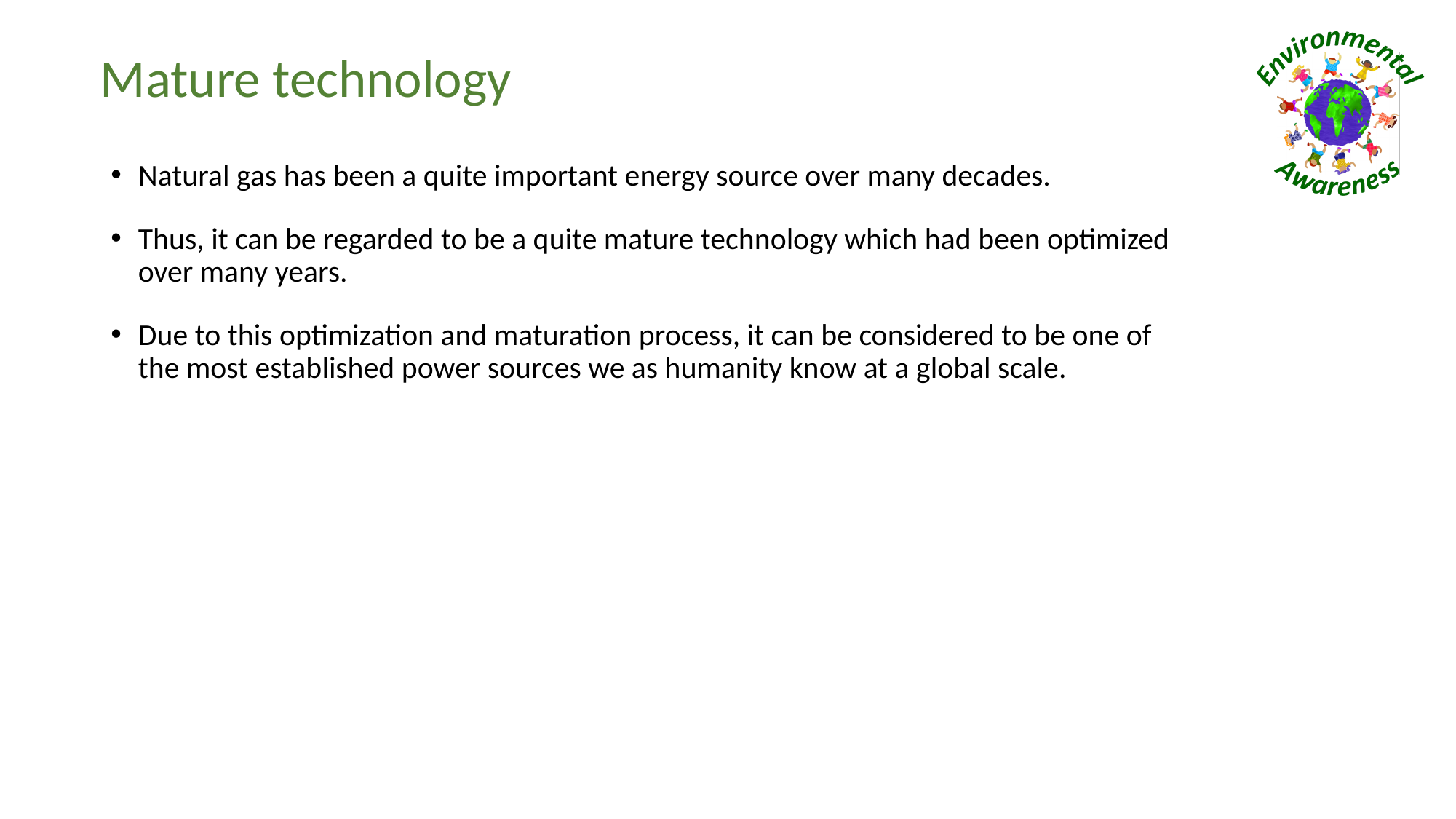

# Mature technology
Natural gas has been a quite important energy source over many decades.
Thus, it can be regarded to be a quite mature technology which had been optimized over many years.
Due to this optimization and maturation process, it can be considered to be one of the most established power sources we as humanity know at a global scale.